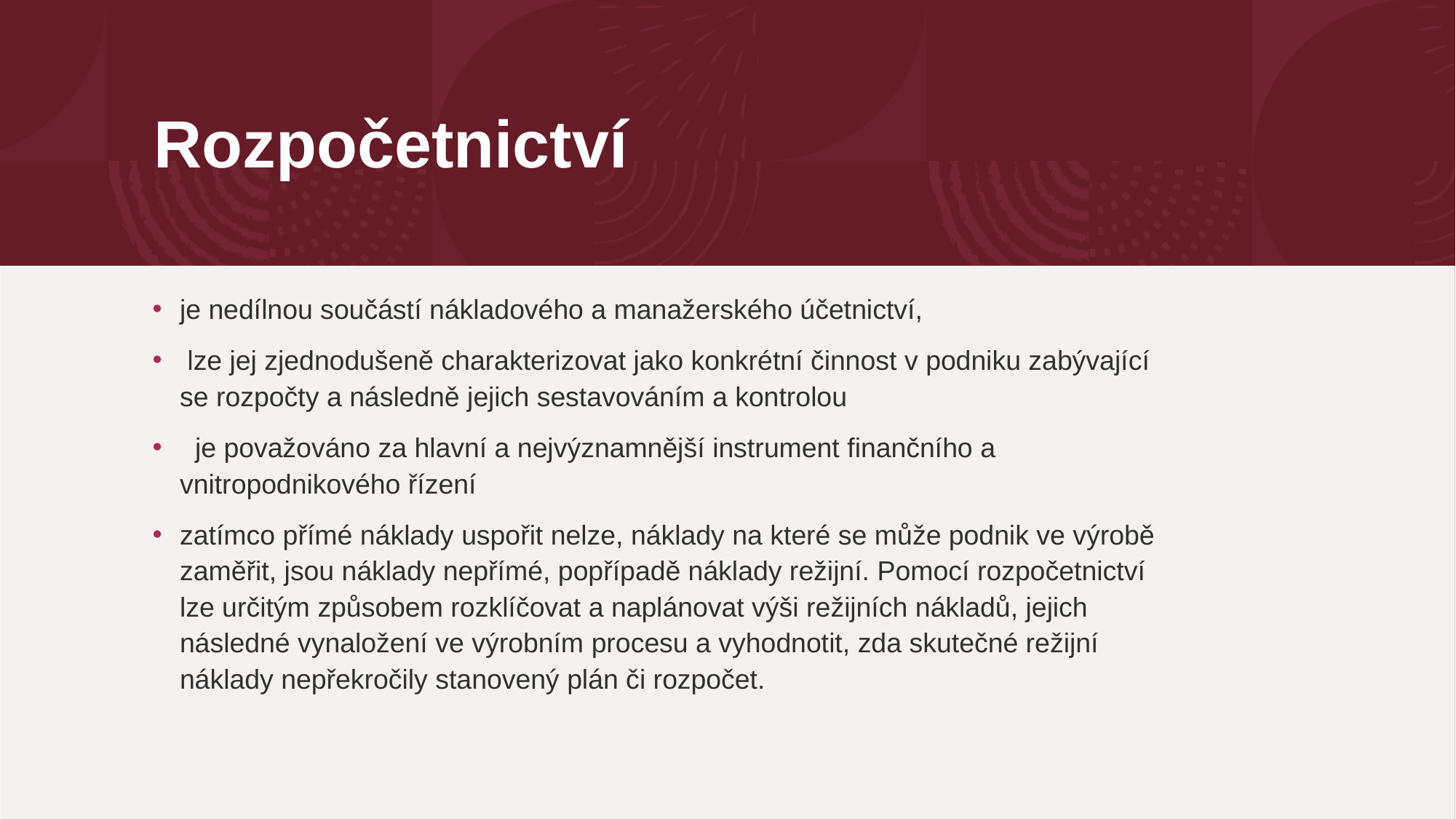

# Rozpočetnictví
je nedílnou součástí nákladového a manažerského účetnictví,
 lze jej zjednodušeně charakterizovat jako konkrétní činnost v podniku zabývající se rozpočty a následně jejich sestavováním a kontrolou
  je považováno za hlavní a nejvýznamnější instrument finančního a vnitropodnikového řízení
zatímco přímé náklady uspořit nelze, náklady na které se může podnik ve výrobě zaměřit, jsou náklady nepřímé, popřípadě náklady režijní. Pomocí rozpočetnictví lze určitým způsobem rozklíčovat a naplánovat výši režijních nákladů, jejich následné vynaložení ve výrobním procesu a vyhodnotit, zda skutečné režijní náklady nepřekročily stanovený plán či rozpočet.